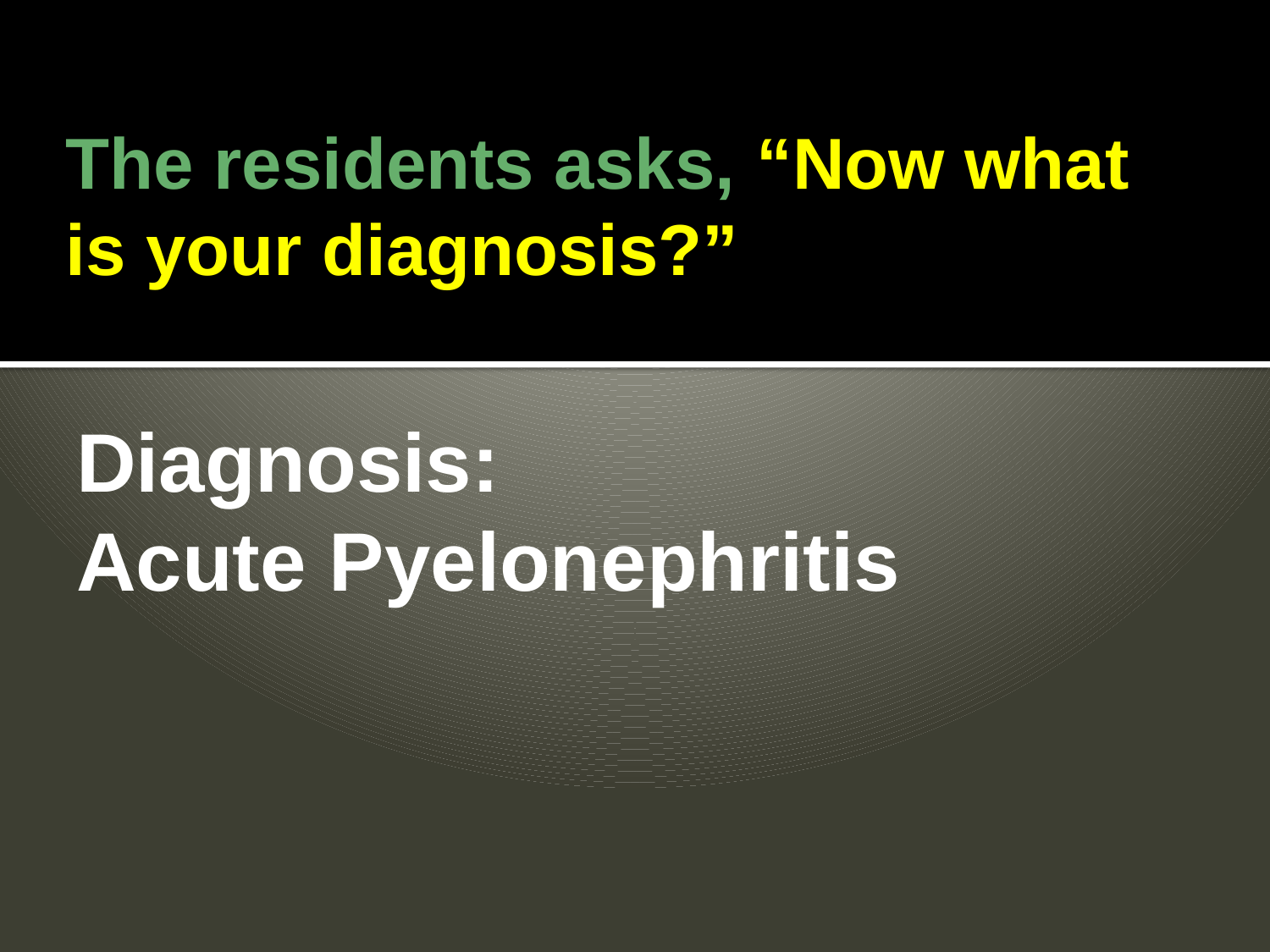

The residents asks, “Now what is your diagnosis?”
# Diagnosis: Acute Pyelonephritis